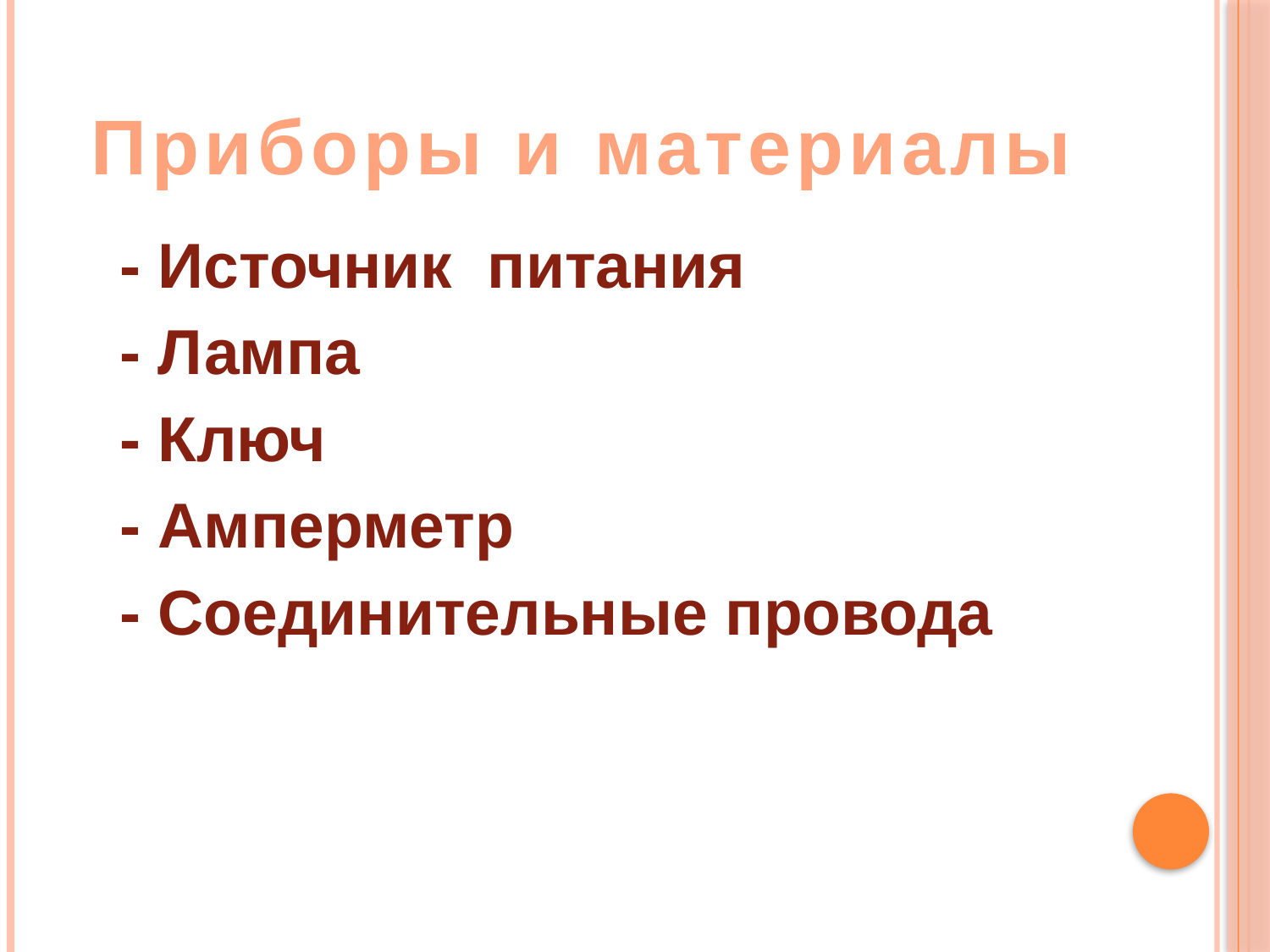

# Приборы и материалы
 - Источник  питания
 - Лампа
 - Ключ
 - Амперметр
 - Соединительные провода